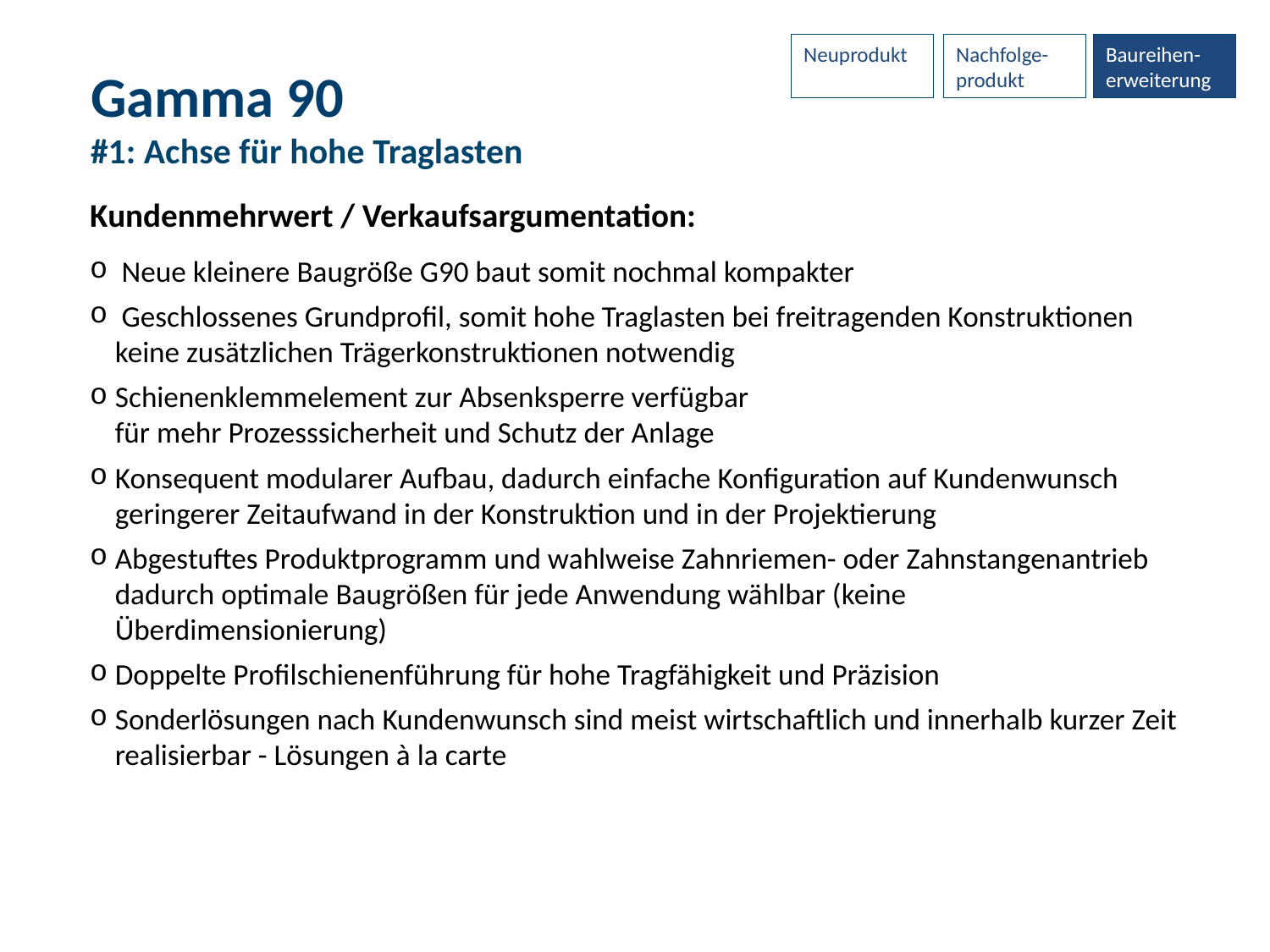

Neuprodukt

Nachfolge-produkt
Baureihen-erweiterung
# Gamma 90 #1: Achse für hohe Traglasten
Kundenmehrwert / Verkaufsargumentation:
 Neue kleinere Baugröße G90 baut somit nochmal kompakter
 Geschlossenes Grundprofil, somit hohe Traglasten bei freitragenden Konstruktionen keine zusätzlichen Trägerkonstruktionen notwendig
Schienenklemmelement zur Absenksperre verfügbar
für mehr Prozesssicherheit und Schutz der Anlage
Konsequent modularer Aufbau, dadurch einfache Konfiguration auf Kundenwunsch geringerer Zeitaufwand in der Konstruktion und in der Projektierung
Abgestuftes Produktprogramm und wahlweise Zahnriemen- oder Zahnstangenantrieb dadurch optimale Baugrößen für jede Anwendung wählbar (keine Überdimensionierung)
Doppelte Profilschienenführung für hohe Tragfähigkeit und Präzision
Sonderlösungen nach Kundenwunsch sind meist wirtschaftlich und innerhalb kurzer Zeit realisierbar - Lösungen à la carte

Benchmark-Produkte Automatica 2014
3